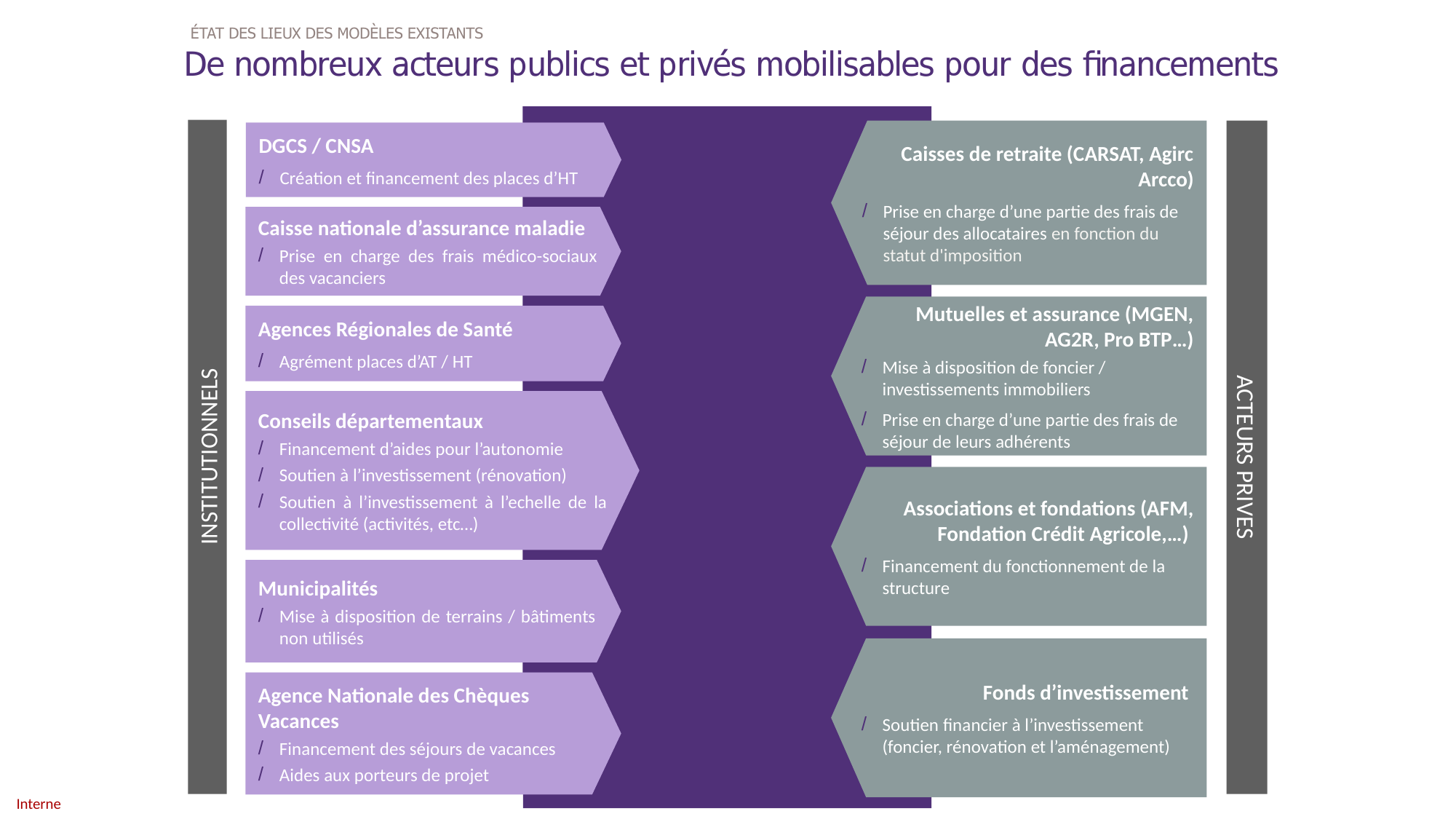

État des lieux des modèles existants
De nombreux acteurs publics et privés mobilisables pour des financements

Caisses de retraite (CARSAT, Agirc Arcco)
Prise en charge d’une partie des frais de séjour des allocataires en fonction du statut d'imposition
Mutuelles et assurance (MGEN, AG2R, Pro BTP…)
Mise à disposition de foncier / investissements immobiliers
Prise en charge d’une partie des frais de séjour de leurs adhérents
Fonds d’investissement
Soutien financier à l’investissement (foncier, rénovation et l’aménagement)
DGCS / CNSA
Création et financement des places d’HT
Caisse nationale d’assurance maladie
Prise en charge des frais médico-sociaux des vacanciers
Agences Régionales de Santé
Agrément places d’AT / HT
Conseils départementaux
Financement d’aides pour l’autonomie
Soutien à l’investissement (rénovation)
Soutien à l’investissement à l’echelle de la collectivité (activités, etc…)
ACTEURS PRIVES
INSTITUTIONNELS
Associations et fondations (AFM, Fondation Crédit Agricole,…)
Financement du fonctionnement de la structure
Municipalités
Mise à disposition de terrains / bâtiments non utilisés
Agence Nationale des Chèques Vacances
Financement des séjours de vacances
Aides aux porteurs de projet